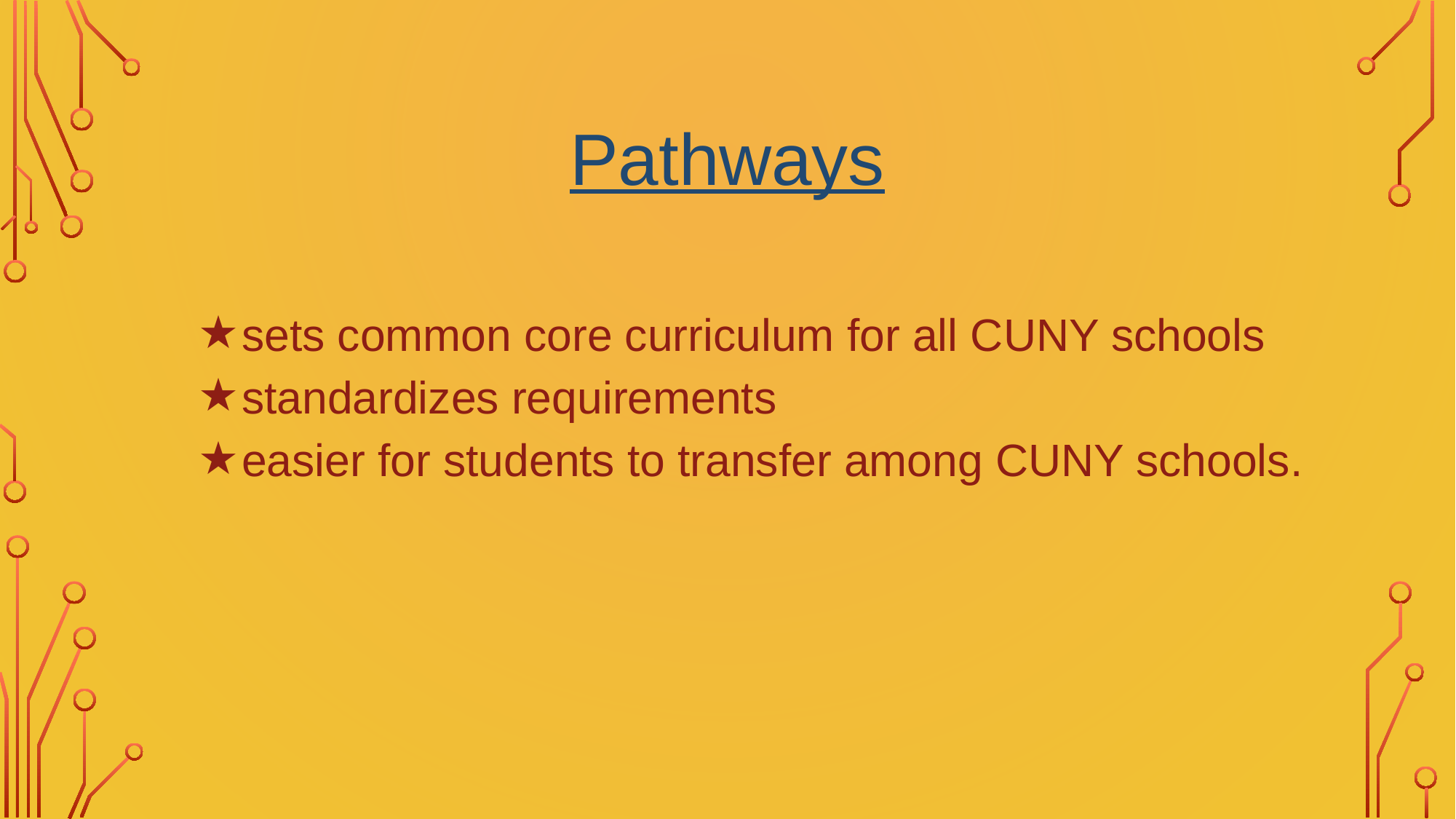

# Pathways
sets common core curriculum for all CUNY schools
standardizes requirements
easier for students to transfer among CUNY schools.